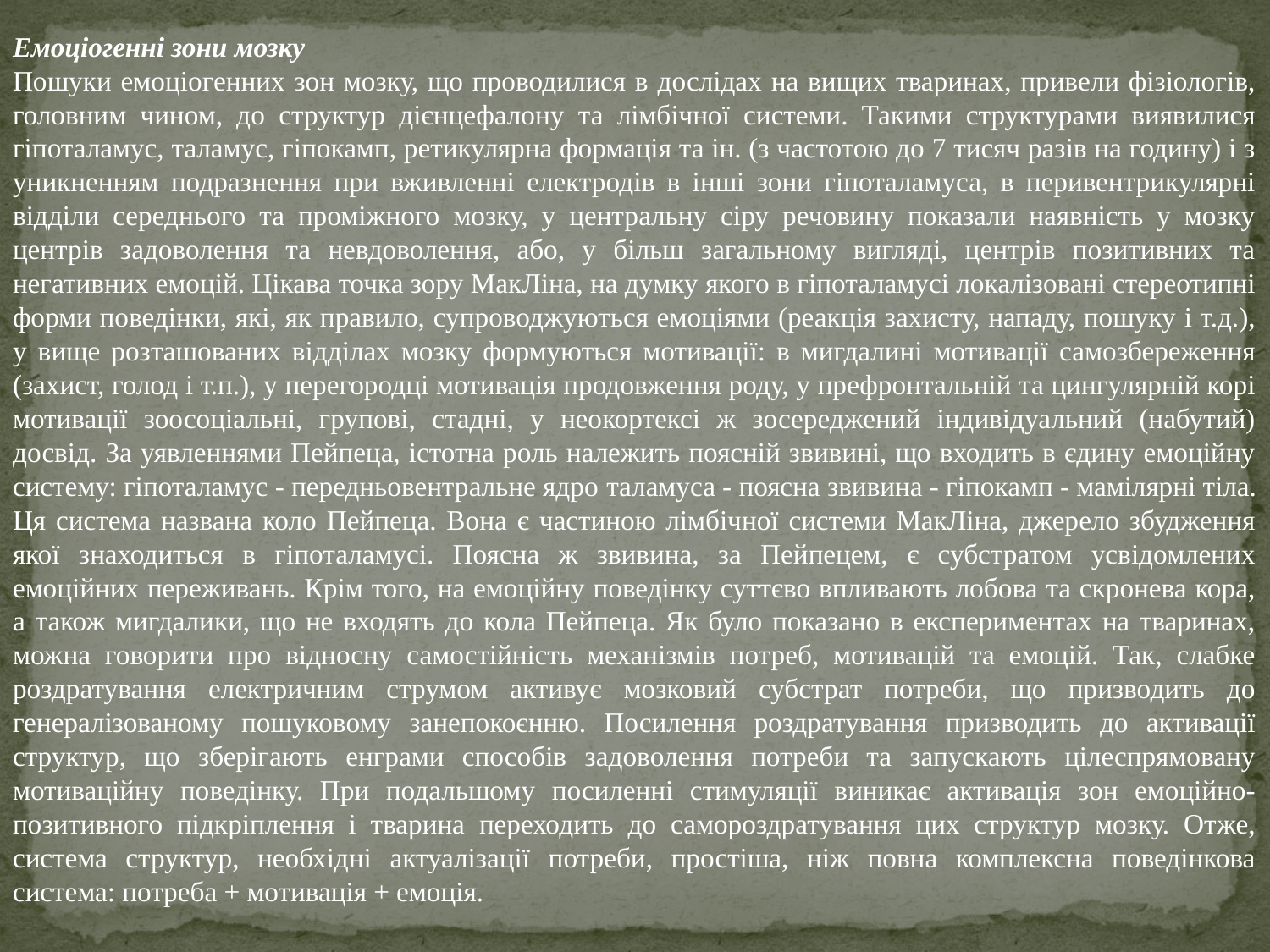

Емоціогенні зони мозку
Пошуки емоціогенних зон мозку, що проводилися в дослідах на вищих тваринах, привели фізіологів, головним чином, до структур дієнцефалону та лімбічної системи. Такими структурами виявилися гіпоталамус, таламус, гіпокамп, ретикулярна формація та ін. (з частотою до 7 тисяч разів на годину) і з уникненням подразнення при вживленні електродів в інші зони гіпоталамуса, в перивентрикулярні відділи середнього та проміжного мозку, у центральну сіру речовину показали наявність у мозку центрів задоволення та невдоволення, або, у більш загальному вигляді, центрів позитивних та негативних емоцій. Цікава точка зору МакЛіна, на думку якого в гіпоталамусі локалізовані стереотипні форми поведінки, які, як правило, супроводжуються емоціями (реакція захисту, нападу, пошуку і т.д.), у вище розташованих відділах мозку формуються мотивації: в мигдалині мотивації самозбереження (захист, голод і т.п.), у перегородці мотивація продовження роду, у префронтальній та цингулярній корі мотивації зоосоціальні, групові, стадні, у неокортексі ж зосереджений індивідуальний (набутий) досвід. За уявленнями Пейпеца, істотна роль належить поясній звивині, що входить в єдину емоційну систему: гіпоталамус - передньовентральне ядро ​​таламуса - поясна звивина - гіпокамп - мамілярні тіла. Ця система названа коло Пейпеца. Вона є частиною лімбічної системи МакЛіна, джерело збудження якої знаходиться в гіпоталамусі. Поясна ж звивина, за Пейпецем, є субстратом усвідомлених емоційних переживань. Крім того, на емоційну поведінку суттєво впливають лобова та скронева кора, а також мигдалики, що не входять до кола Пейпеца. Як було показано в експериментах на тваринах, можна говорити про відносну самостійність механізмів потреб, мотивацій та емоцій. Так, слабке роздратування електричним струмом активує мозковий субстрат потреби, що призводить до генералізованому пошуковому занепокоєнню. Посилення роздратування призводить до активації структур, що зберігають енграми способів задоволення потреби та запускають цілеспрямовану мотиваційну поведінку. При подальшому посиленні стимуляції виникає активація зон емоційно-позитивного підкріплення і тварина переходить до самороздратування цих структур мозку. Отже, система структур, необхідні актуалізації потреби, простіша, ніж повна комплексна поведінкова система: потреба + мотивація + емоція.